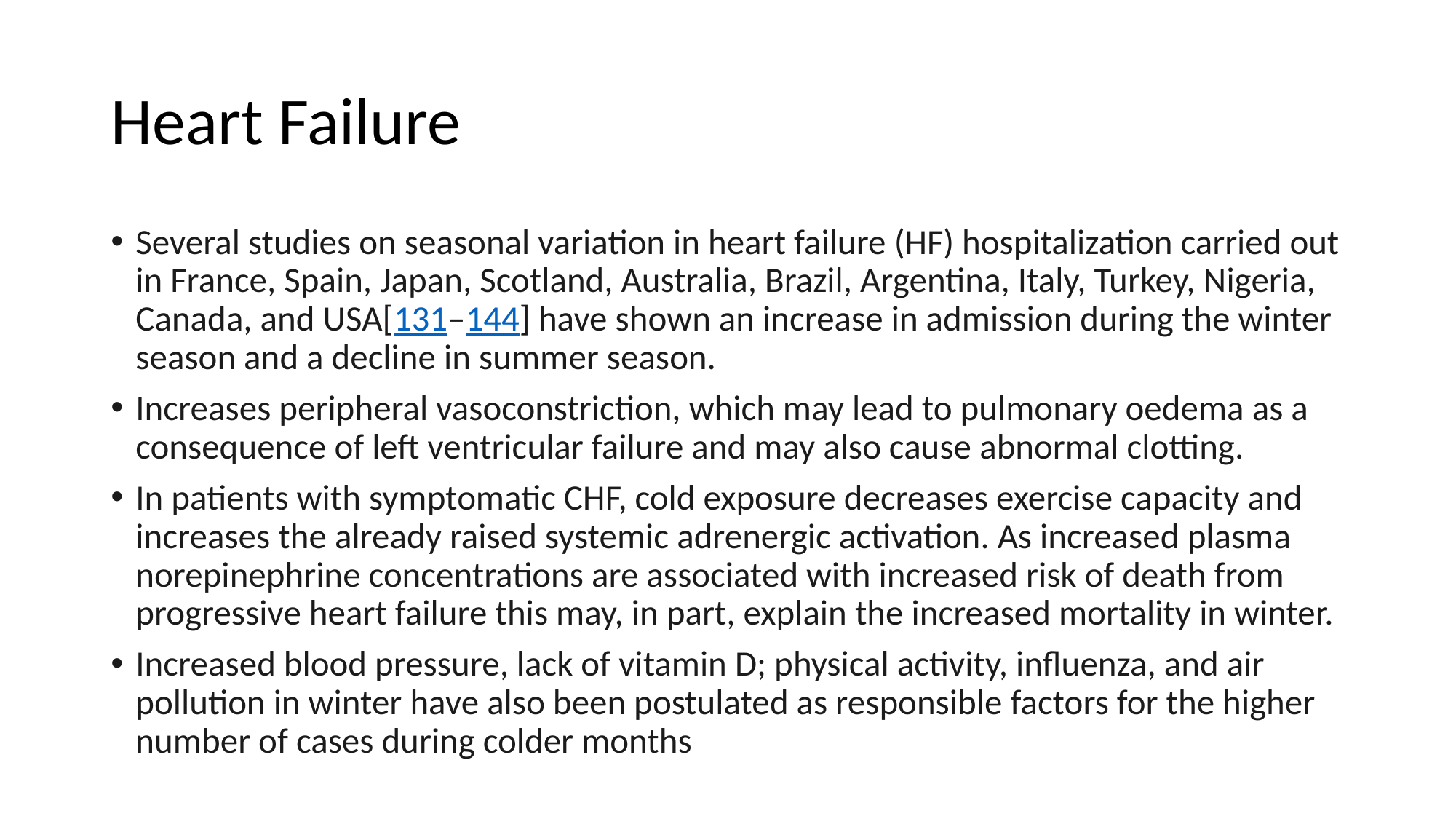

# Heart Failure
Several studies on seasonal variation in heart failure (HF) hospitalization carried out in France, Spain, Japan, Scotland, Australia, Brazil, Argentina, Italy, Turkey, Nigeria, Canada, and USA[131–144] have shown an increase in admission during the winter season and a decline in summer season.
Increases peripheral vasoconstriction, which may lead to pulmonary oedema as a consequence of left ventricular failure and may also cause abnormal clotting.
In patients with symptomatic CHF, cold exposure decreases exercise capacity and increases the already raised systemic adrenergic activation. As increased plasma norepinephrine concentrations are associated with increased risk of death from progressive heart failure this may, in part, explain the increased mortality in winter.
Increased blood pressure, lack of vitamin D; physical activity, influenza, and air pollution in winter have also been postulated as responsible factors for the higher number of cases during colder months